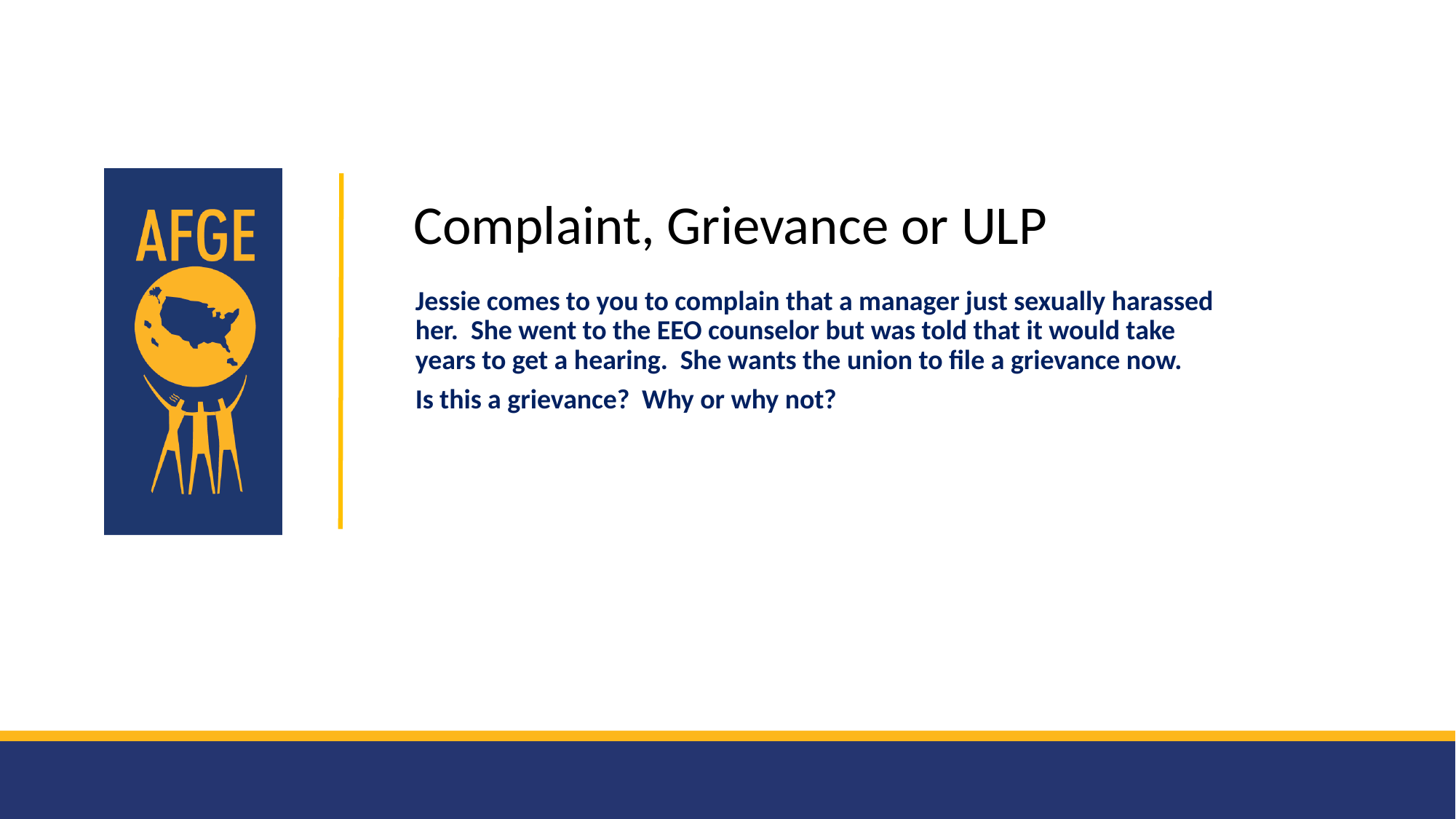

Complaint, Grievance or ULP
Jessie comes to you to complain that a manager just sexually harassed her.  She went to the EEO counselor but was told that it would take years to get a hearing.  She wants the union to file a grievance now.
Is this a grievance?  Why or why not?